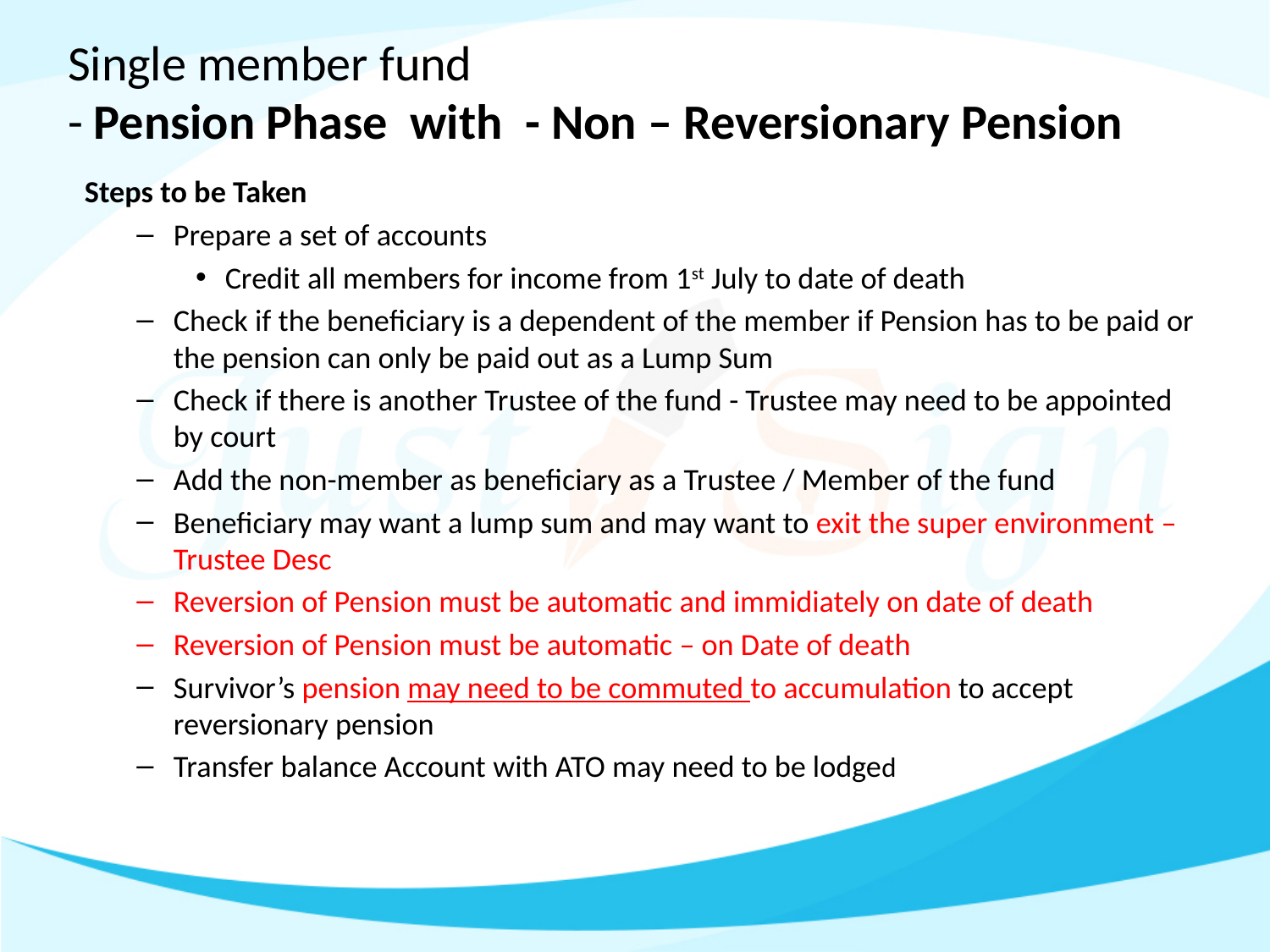

# Single member fund - Pension Phase  with  - Non – Reversionary Pension
 Steps to be Taken
Prepare a set of accounts
Credit all members for income from 1st July to date of death
Check if the beneficiary is a dependent of the member if Pension has to be paid or the pension can only be paid out as a Lump Sum
Check if there is another Trustee of the fund - Trustee may need to be appointed by court
Add the non-member as beneficiary as a Trustee / Member of the fund
Beneficiary may want a lump sum and may want to exit the super environment – Trustee Desc
Reversion of Pension must be automatic and immidiately on date of death
Reversion of Pension must be automatic – on Date of death
Survivor’s pension may need to be commuted to accumulation to accept reversionary pension
Transfer balance Account with ATO may need to be lodged